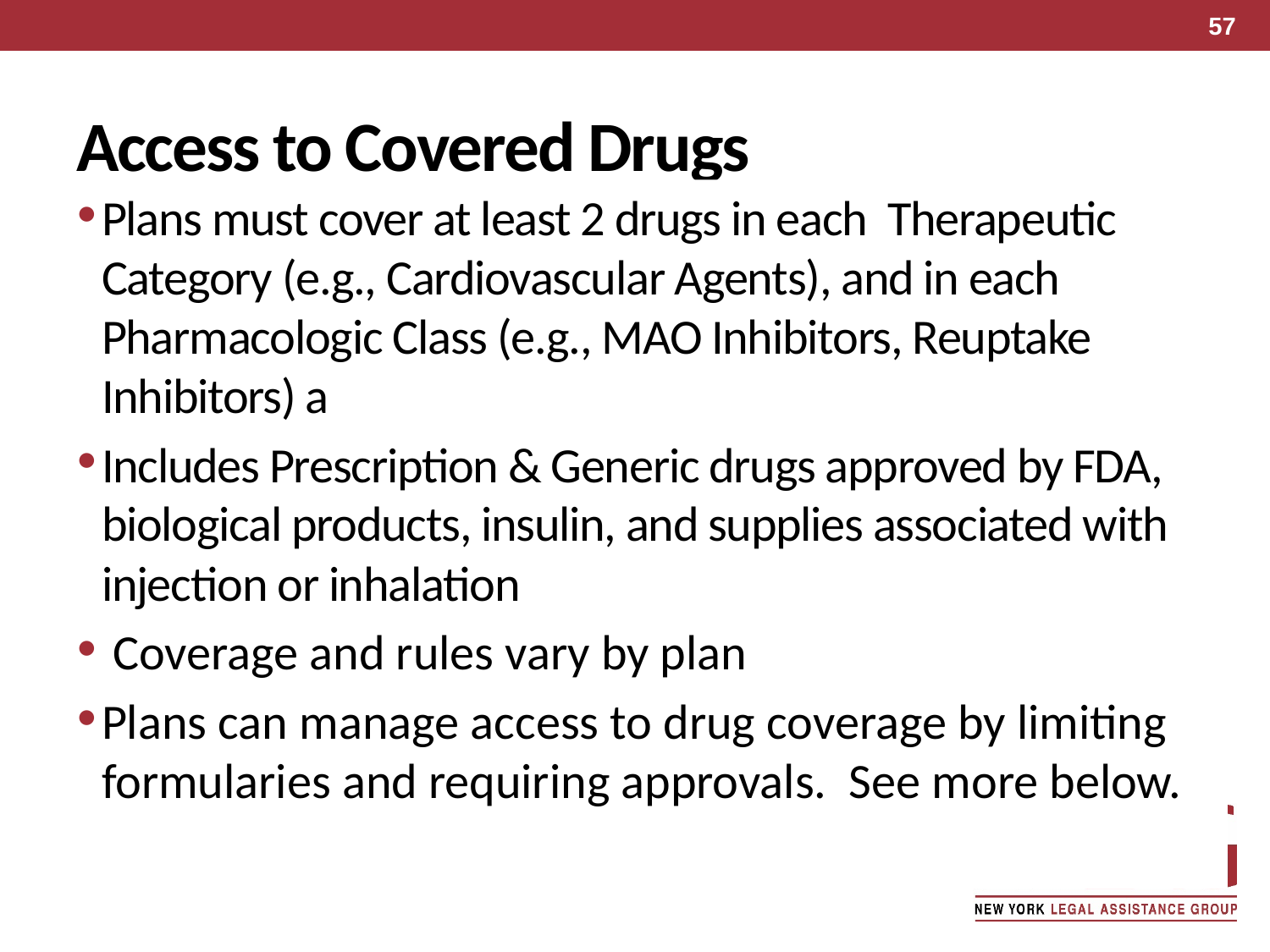

57
# Access to Covered Drugs
Plans must cover at least 2 drugs in each  Therapeutic Category (e.g., Cardiovascular Agents), and in each Pharmacologic Class (e.g., MAO Inhibitors, Reuptake Inhibitors) a
Includes Prescription & Generic drugs approved by FDA,  biological products, insulin, and supplies associated with injection or inhalation
 Coverage and rules vary by plan
Plans can manage access to drug coverage by limiting formularies and requiring approvals.  See more below.